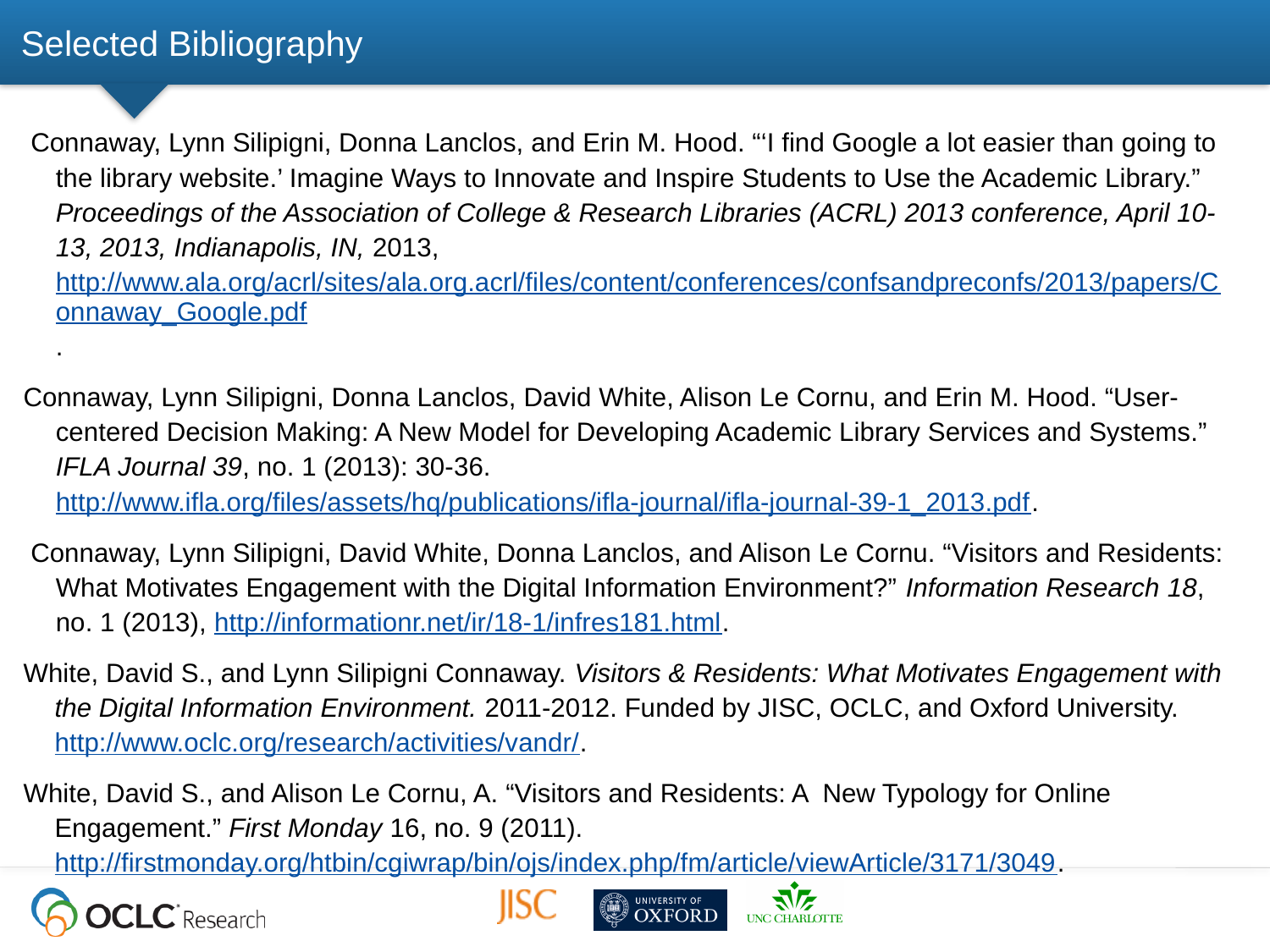

# Selected Bibliography
 Connaway, Lynn Silipigni, Donna Lanclos, and Erin M. Hood. “‘I find Google a lot easier than going to the library website.’ Imagine Ways to Innovate and Inspire Students to Use the Academic Library.” Proceedings of the Association of College & Research Libraries (ACRL) 2013 conference, April 10-13, 2013, Indianapolis, IN, 2013, http://www.ala.org/acrl/sites/ala.org.acrl/files/content/conferences/confsandpreconfs/2013/papers/Connaway_Google.pdf.
Connaway, Lynn Silipigni, Donna Lanclos, David White, Alison Le Cornu, and Erin M. Hood. “User-centered Decision Making: A New Model for Developing Academic Library Services and Systems.” IFLA Journal 39, no. 1 (2013): 30-36. http://www.ifla.org/files/assets/hq/publications/ifla-journal/ifla-journal-39-1_2013.pdf.
 Connaway, Lynn Silipigni, David White, Donna Lanclos, and Alison Le Cornu. “Visitors and Residents: What Motivates Engagement with the Digital Information Environment?” Information Research 18, no. 1 (2013), http://informationr.net/ir/18-1/infres181.html.
White, David S., and Lynn Silipigni Connaway. Visitors & Residents: What Motivates Engagement with the Digital Information Environment. 2011-2012. Funded by JISC, OCLC, and Oxford University. http://www.oclc.org/research/activities/vandr/.
White, David S., and Alison Le Cornu, A. “Visitors and Residents: A  New Typology for Online Engagement.” First Monday 16, no. 9 (2011).  http://firstmonday.org/htbin/cgiwrap/bin/ojs/index.php/fm/article/viewArticle/3171/3049.